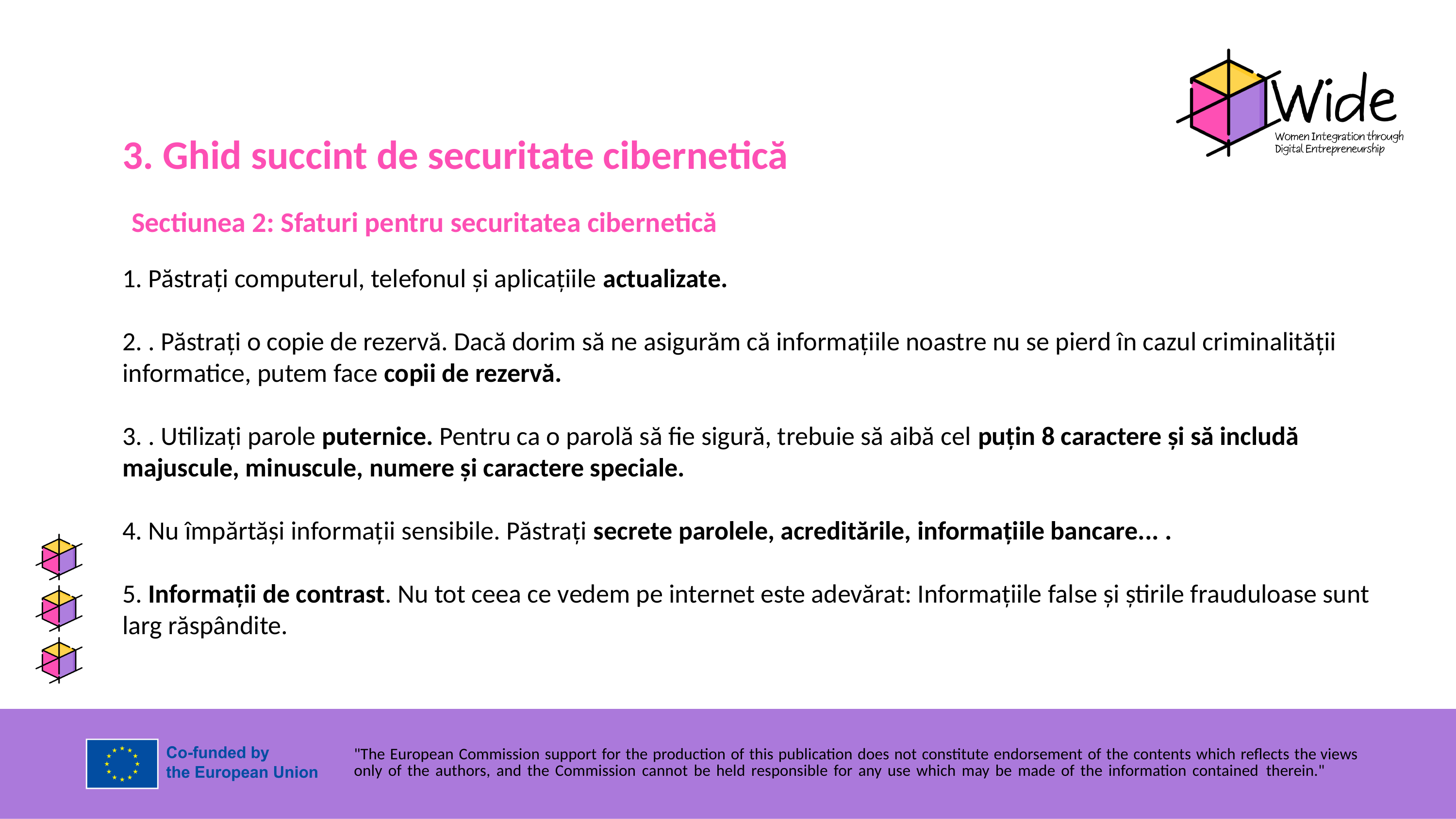

3. Ghid succint de securitate cibernetică
Sectiunea 2: Sfaturi pentru securitatea cibernetică
1. Păstrați computerul, telefonul și aplicațiile actualizate.

2. . Păstrați o copie de rezervă. Dacă dorim să ne asigurăm că informațiile noastre nu se pierd în cazul criminalității informatice, putem face copii de rezervă.

3. . Utilizați parole puternice. Pentru ca o parolă să fie sigură, trebuie să aibă cel puțin 8 caractere și să includă majuscule, minuscule, numere și caractere speciale.

4. Nu împărtăși informații sensibile. Păstrați secrete parolele, acreditările, informațiile bancare... .

5. Informații de contrast. Nu tot ceea ce vedem pe internet este adevărat: Informațiile false și știrile frauduloase sunt larg răspândite.